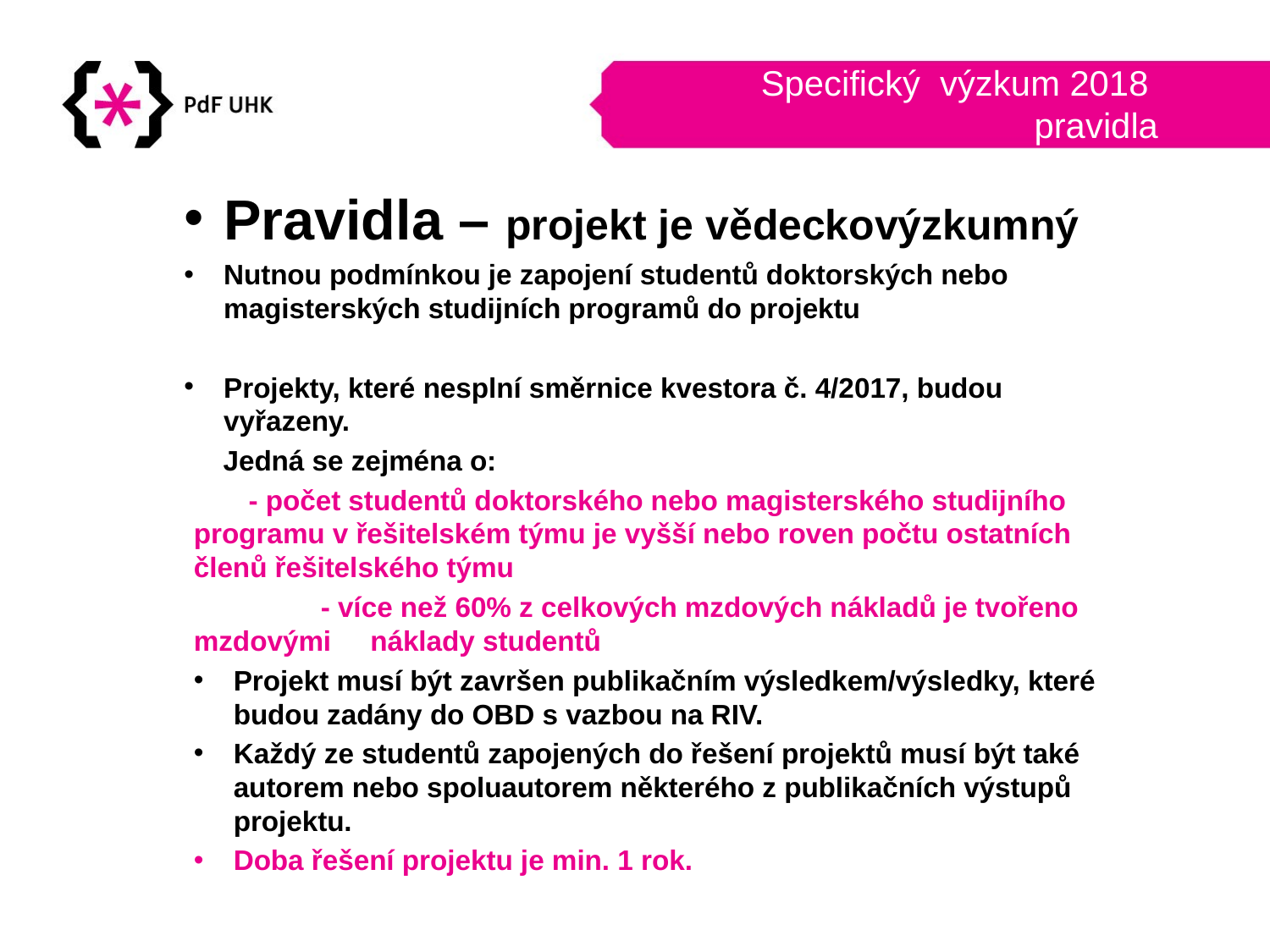

# Specifický  výzkum 2018 pravidla
Pravidla – projekt je vědeckovýzkumný
Nutnou podmínkou je zapojení studentů doktorských nebo magisterských studijních programů do projektu

Projekty, které nesplní směrnice kvestora č. 4/2017, budou vyřazeny.
     Jedná se zejména o:
       - počet studentů doktorského nebo magisterského studijního     programu v řešitelském týmu je vyšší nebo roven počtu ostatních členů řešitelského týmu
	- více než 60% z celkových mzdových nákladů je tvořeno mzdovými     náklady studentů
Projekt musí být završen publikačním výsledkem/výsledky, které budou zadány do OBD s vazbou na RIV.
Každý ze studentů zapojených do řešení projektů musí být také autorem nebo spoluautorem některého z publikačních výstupů projektu.
Doba řešení projektu je min. 1 rok.